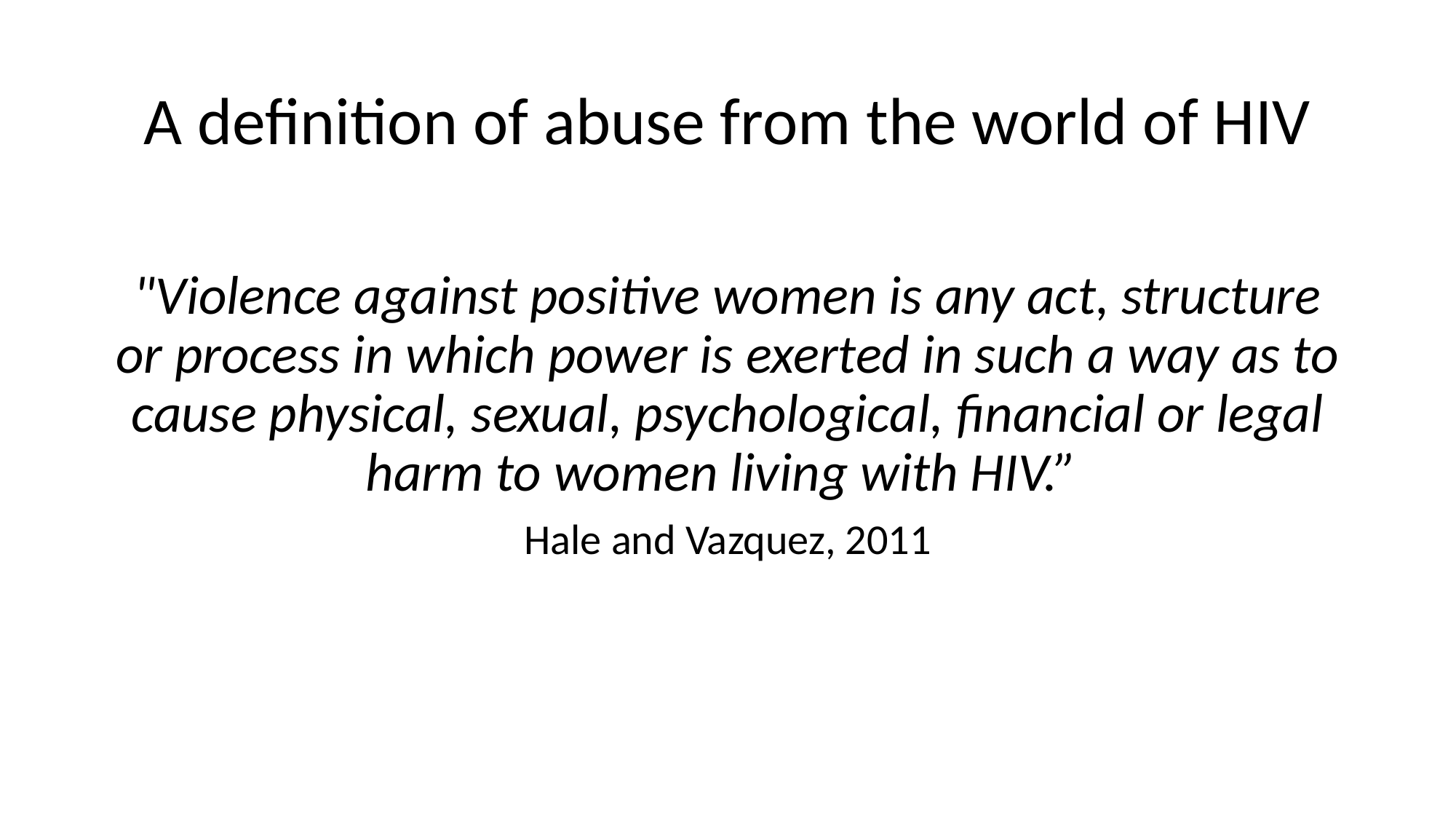

# A definition of abuse from the world of HIV
"Violence against positive women is any act, structure or process in which power is exerted in such a way as to cause physical, sexual, psychological, financial or legal harm to women living with HIV.”
Hale and Vazquez, 2011